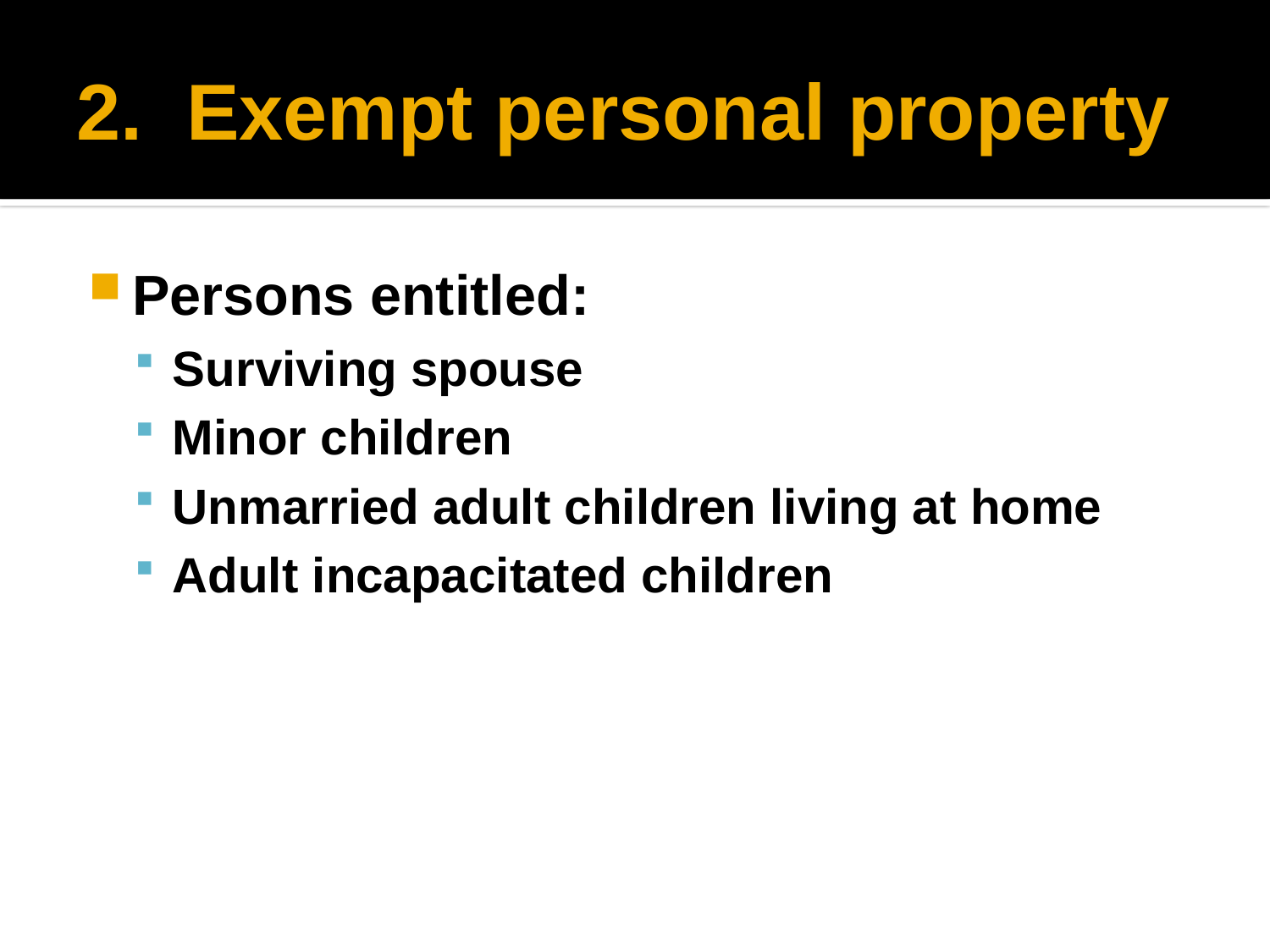

# 2.  Exempt personal property
Persons entitled:
Surviving spouse
Minor children
Unmarried adult children living at home
Adult incapacitated children